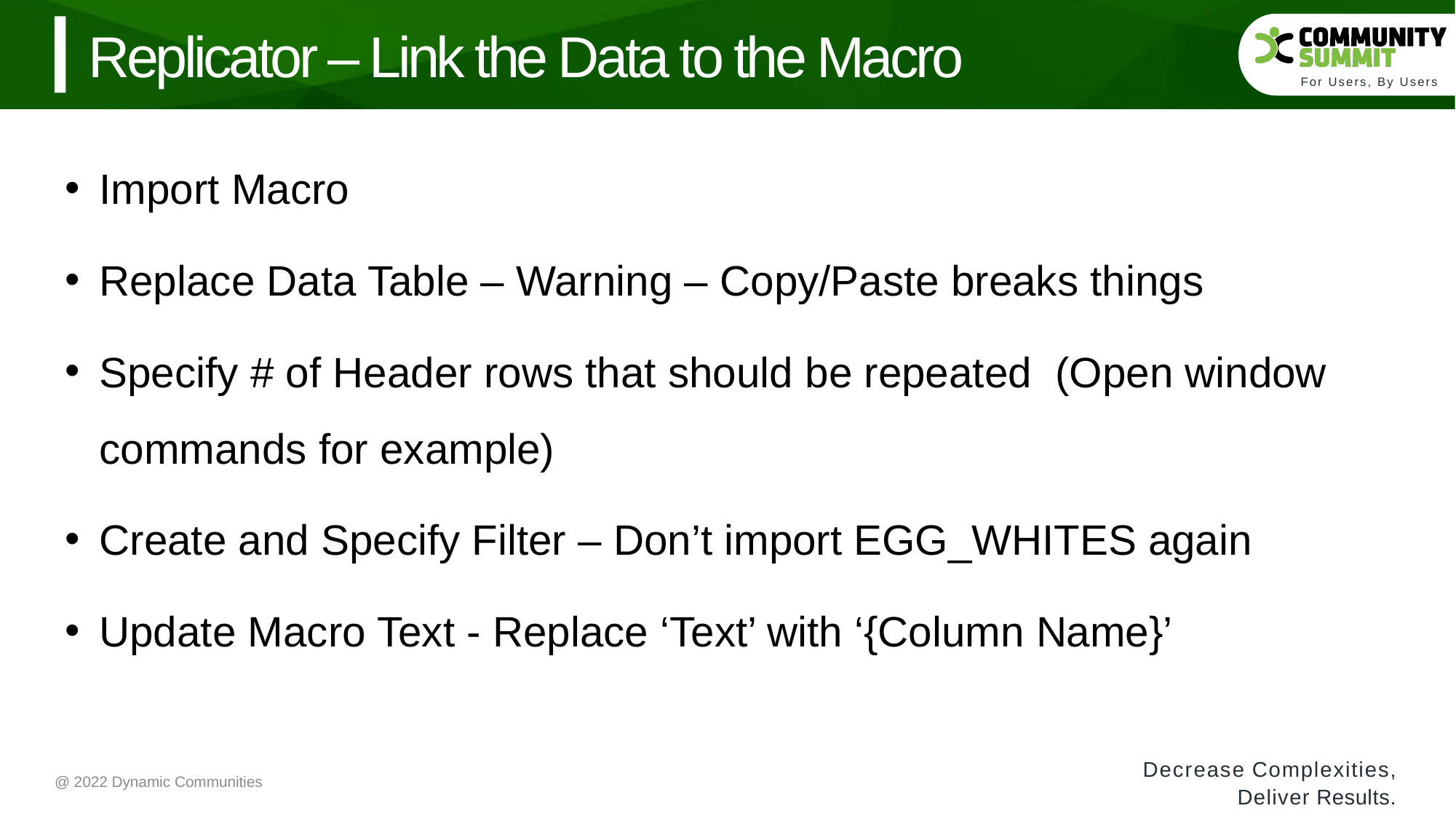

Replicator – Link the Data to the Macro
Import Macro
Replace Data Table – Warning – Copy/Paste breaks things
Specify # of Header rows that should be repeated  (Open window commands for example)
Create and Specify Filter – Don’t import EGG_WHITES again
Update Macro Text - Replace ‘Text’ with ‘{Column Name}’